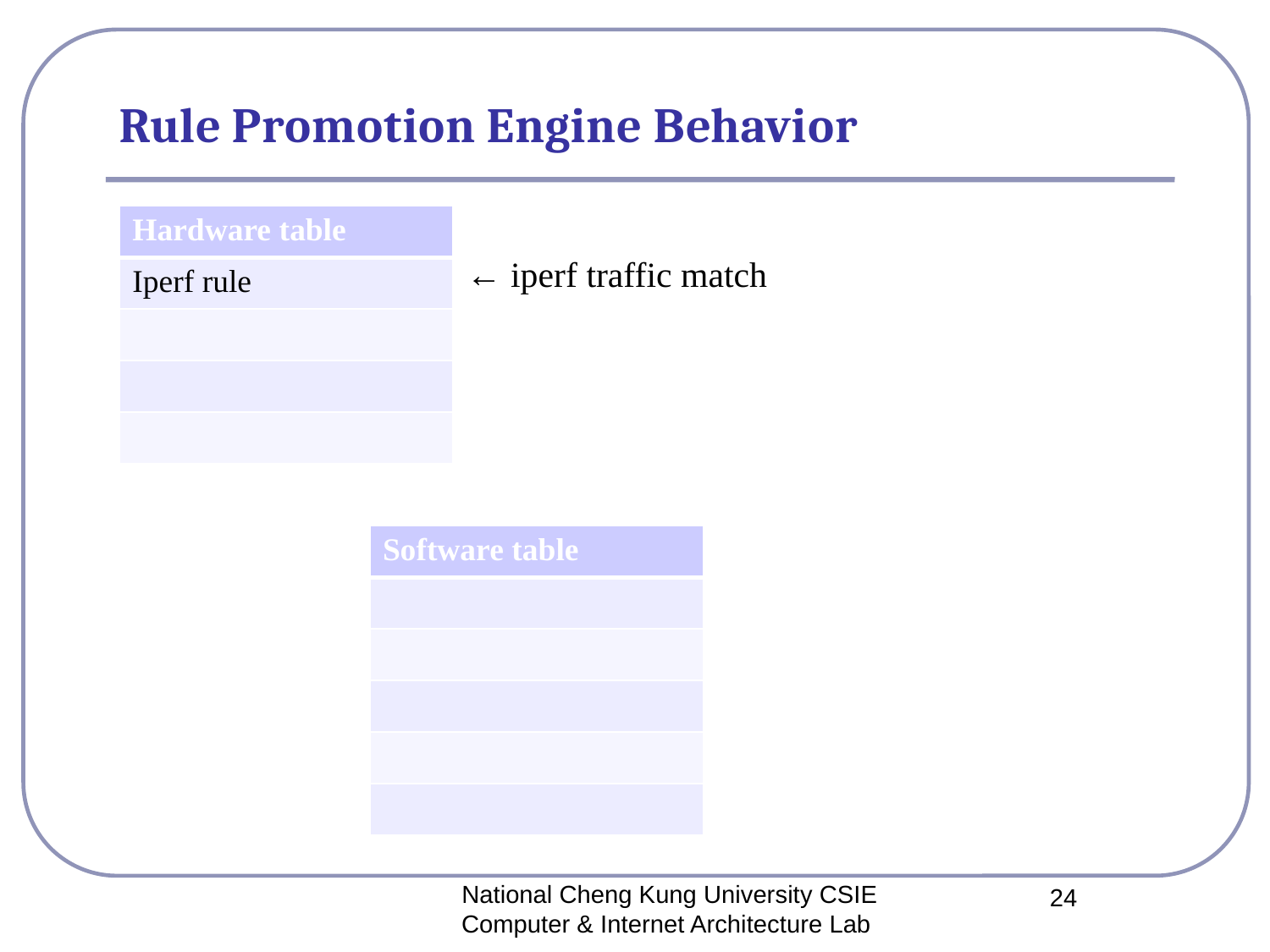

# Rule Promotion Engine Behavior
| Hardware table |
| --- |
| Iperf rule |
|  |
|  |
|  |
← iperf traffic match
| Software table |
| --- |
|  |
|  |
|  |
|  |
|  |
National Cheng Kung University CSIE Computer & Internet Architecture Lab
24